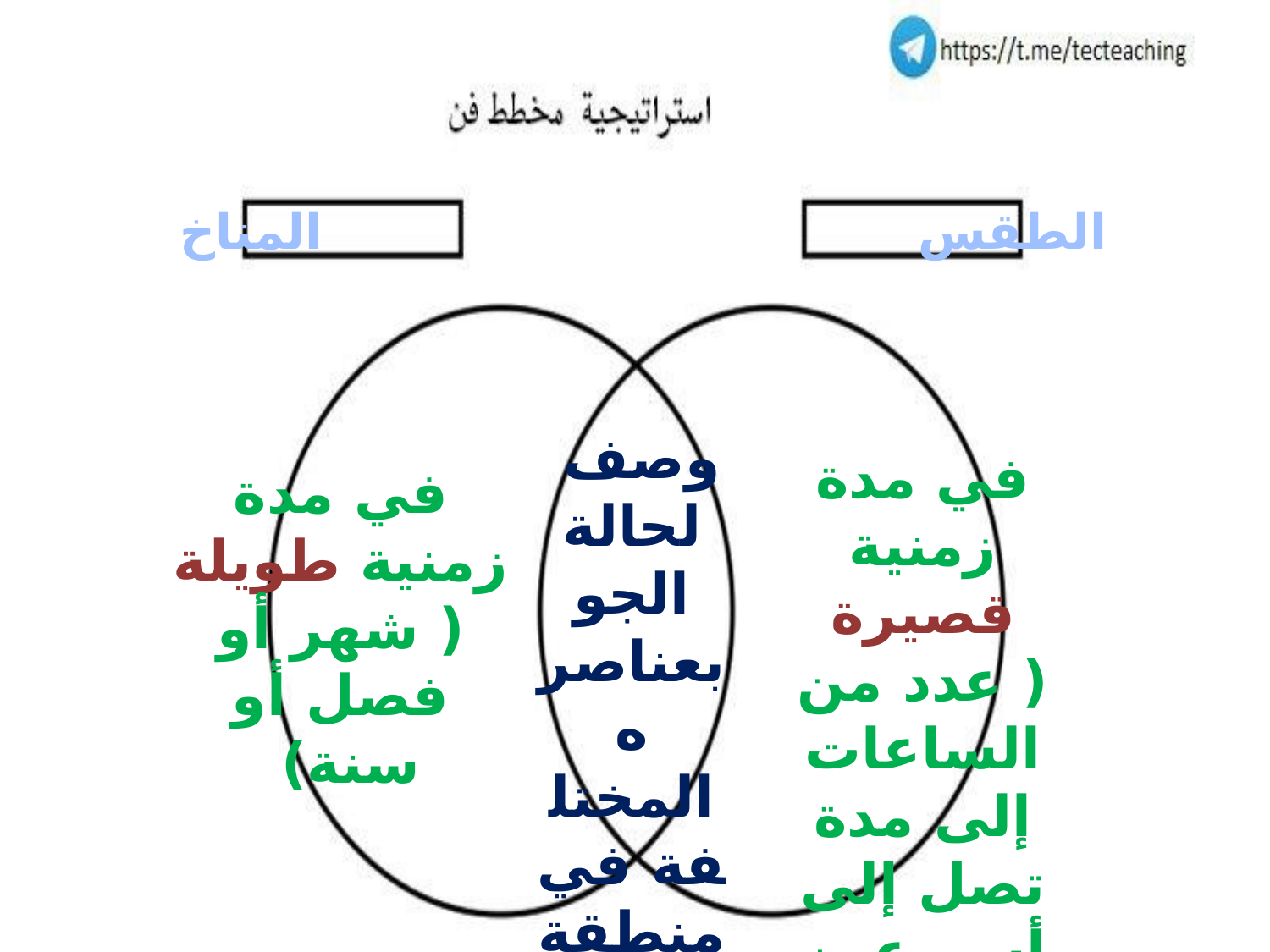

المناخ
الطقس
وصف
لحالة الجو بعناصره المختلفة في منطقة معينة
في مدة زمنية قصيرة
( عدد من الساعات إلى مدة تصل إلى أسبوعين كحد أقصى )
في مدة زمنية طويلة
( شهر أو فصل أو سنة)